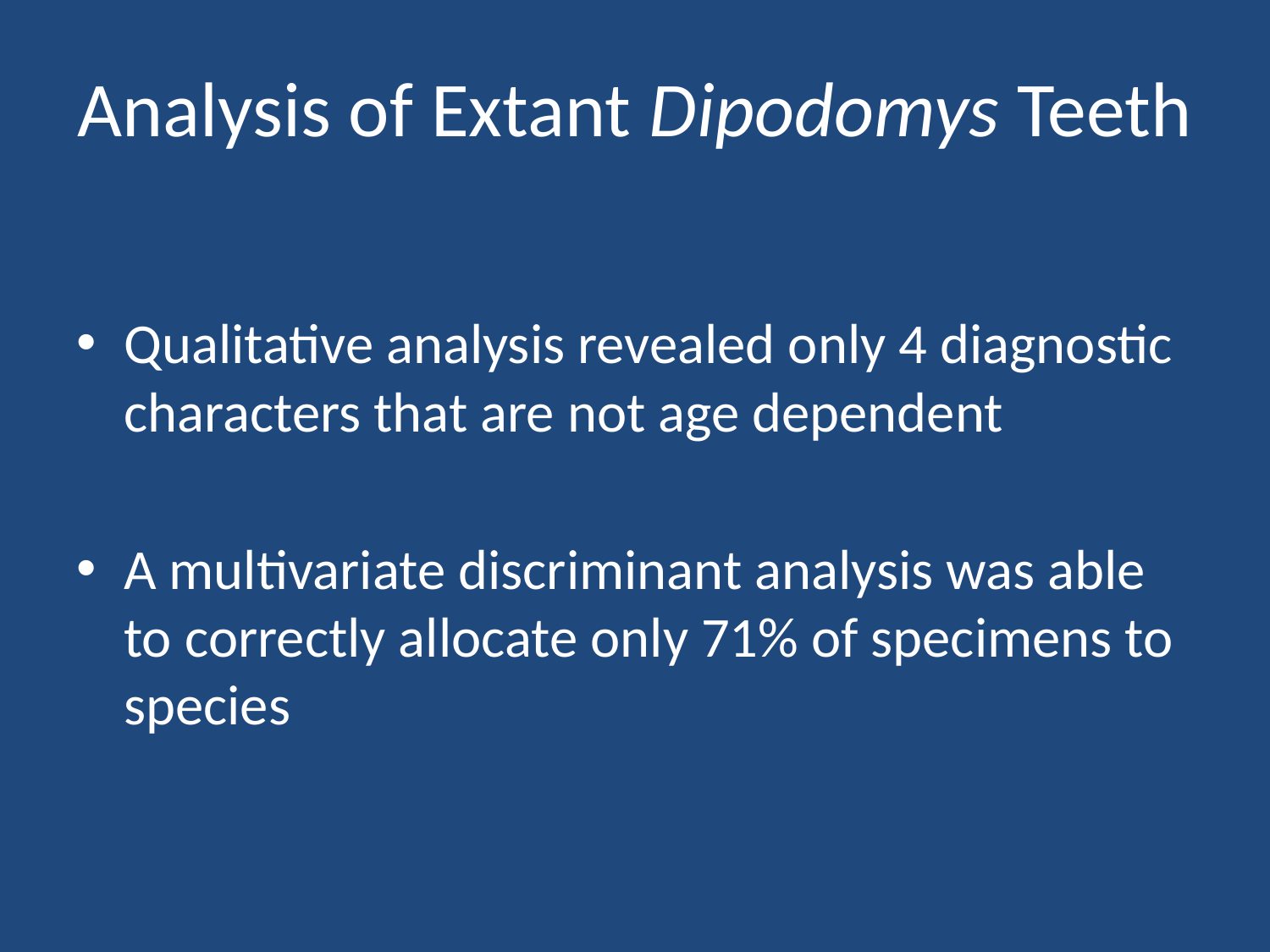

# Analysis of Extant Dipodomys Teeth

Qualitative analysis revealed only 4 diagnostic characters that are not age dependent

A multivariate discriminant analysis was able to correctly allocate only 71% of specimens to species